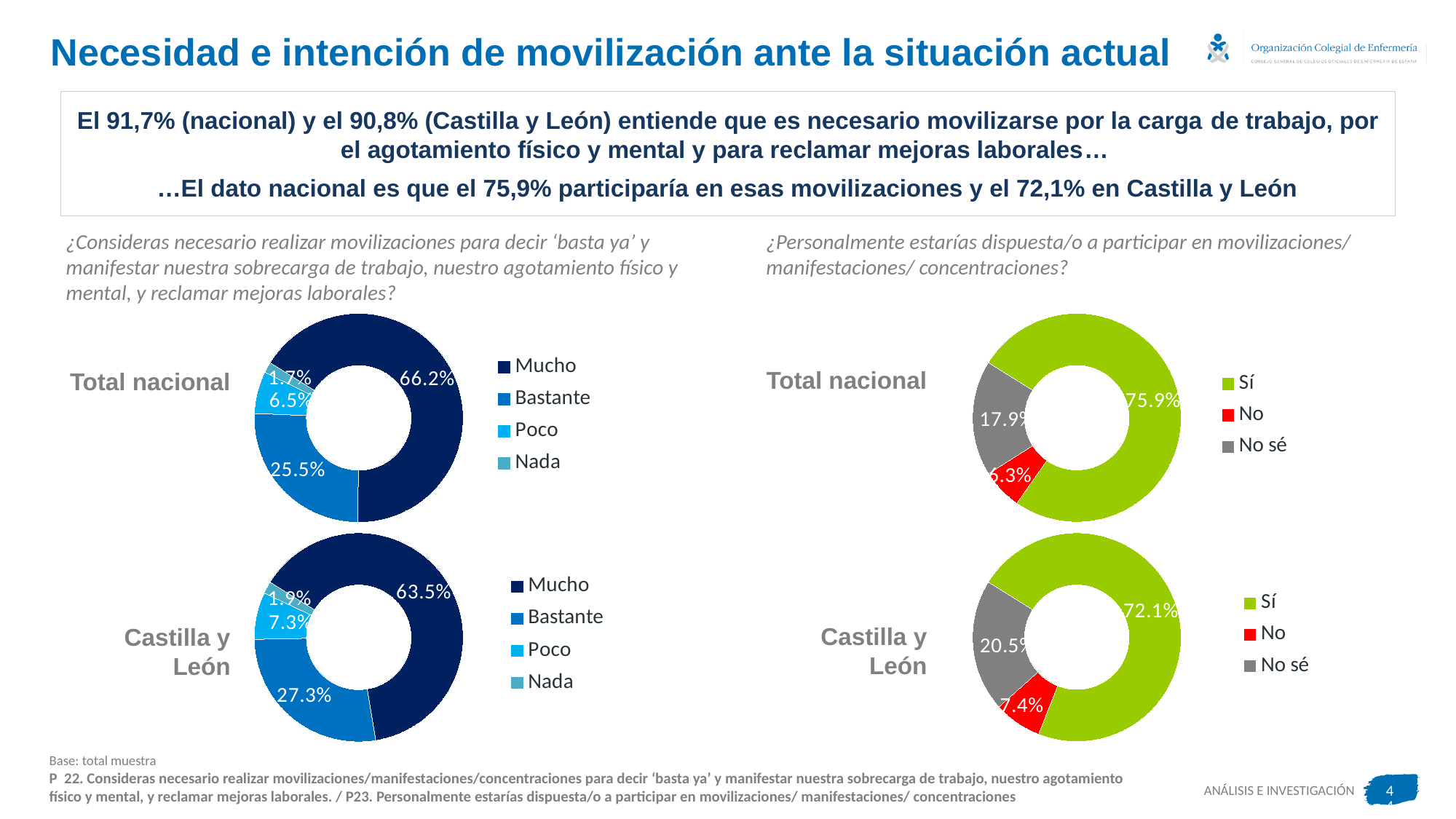

# Necesidad e intención de movilización ante la situación actual
El 91,7% (nacional) y el 90,8% (Castilla y León) entiende que es necesario movilizarse por la carga de trabajo, por el agotamiento físico y mental y para reclamar mejoras laborales…
…El dato nacional es que el 75,9% participaría en esas movilizaciones y el 72,1% en Castilla y León
¿Consideras necesario realizar movilizaciones para decir ‘basta ya’ y manifestar nuestra sobrecarga de trabajo, nuestro agotamiento físico y mental, y reclamar mejoras laborales?
¿Personalmente estarías dispuesta/o a participar en movilizaciones/ manifestaciones/ concentraciones?

### Chart

| Category | P1 |
|---|---|
| Mucho | 66.23657169546941 |
| Bastante | 25.548808967772068 |
| Poco | 6.539000467071462 |
| Nada | 1.6756188696870622 |

### Chart

| Category | P1 |
|---|---|
| Sí | 75.8640822045773 |
| No | 6.264595983185426 |
| No sé | 17.871321812237273 |
Total nacional
Total nacional

### Chart

| Category | CCAA |
|---|---|
| Mucho | 63.5 |
| Bastante | 27.3 |
| Poco | 7.3 |
| Nada | 1.9 |

### Chart

| Category | CCAA |
|---|---|
| Sí | 72.1 |
| No | 7.4 |
| No sé | 20.5 |
Castilla y León
Castilla y León
Base: total muestra
P  22. Consideras necesario realizar movilizaciones/manifestaciones/concentraciones para decir ‘basta ya’ y manifestar nuestra sobrecarga de trabajo, nuestro agotamiento físico y mental, y reclamar mejoras laborales. / P23. Personalmente estarías dispuesta/o a participar en movilizaciones/ manifestaciones/ concentraciones
44